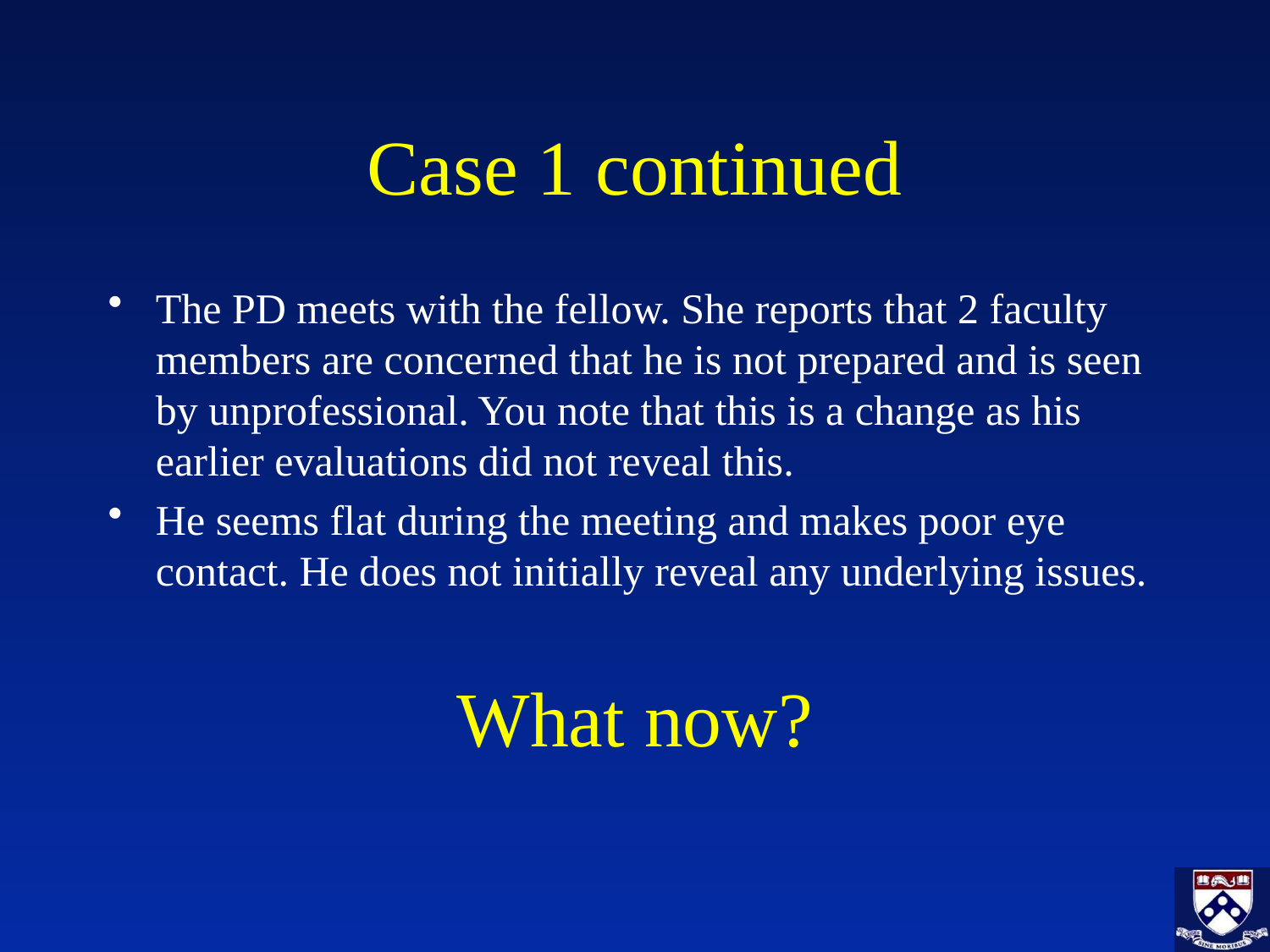

# Case 1 continued
The PD meets with the fellow. She reports that 2 faculty members are concerned that he is not prepared and is seen by unprofessional. You note that this is a change as his earlier evaluations did not reveal this.
He seems flat during the meeting and makes poor eye contact. He does not initially reveal any underlying issues.

What now?